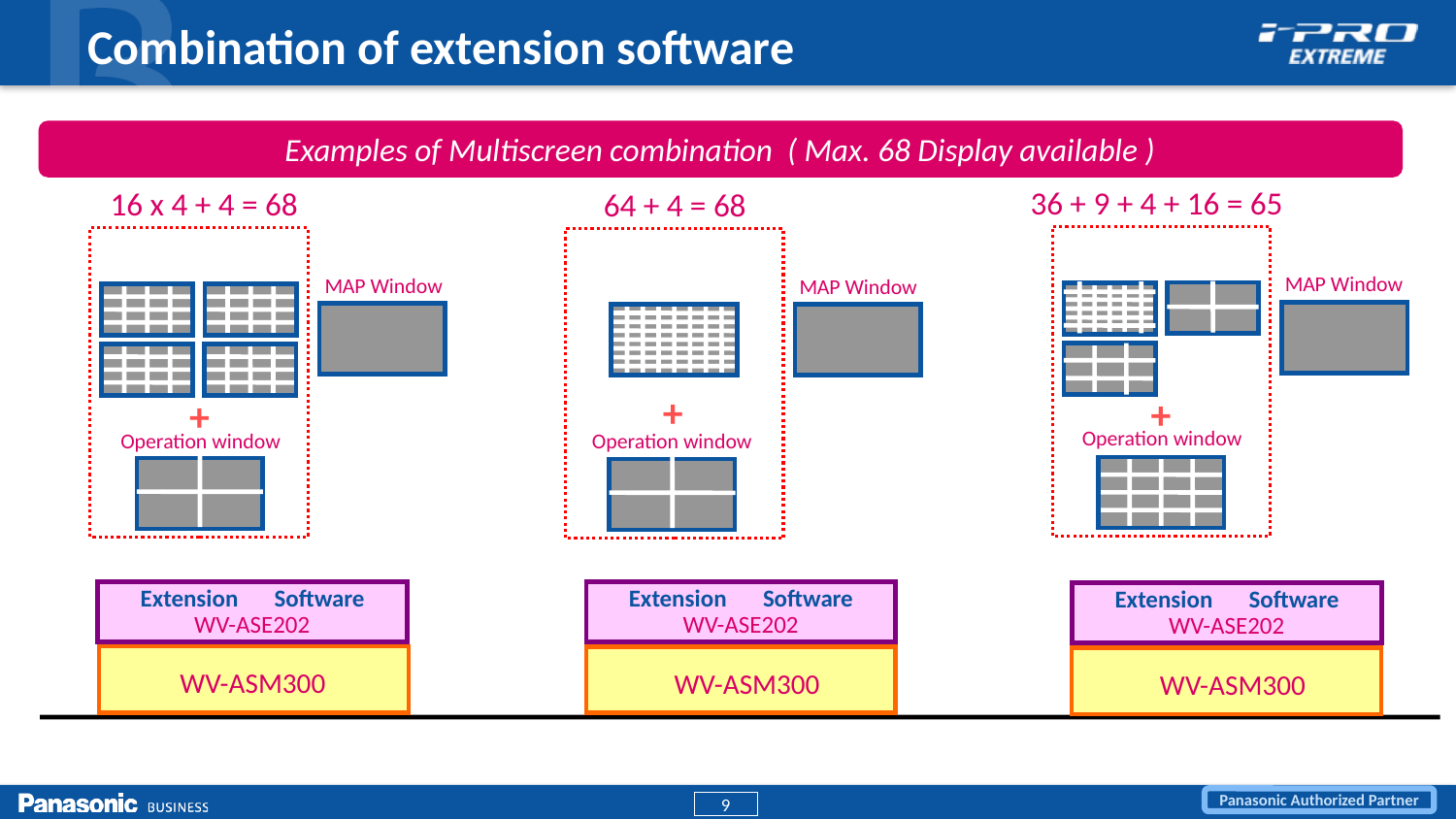

Combination of extension software
Examples of Multiscreen combination  ( Max. 68 Display available )
36 + 9 + 4 + 16 = 65
16 x 4 + 4 = 68
64 + 4 = 68

MAP Window
MAP Window
MAP Window

+
+
+
Operation window
Operation window
Operation window

Extension　Software
WV-ASE202
Extension　Software
WV-ASE202
Extension　Software
WV-ASE202

WV-ASM300
WV-ASM300
WV-ASM300